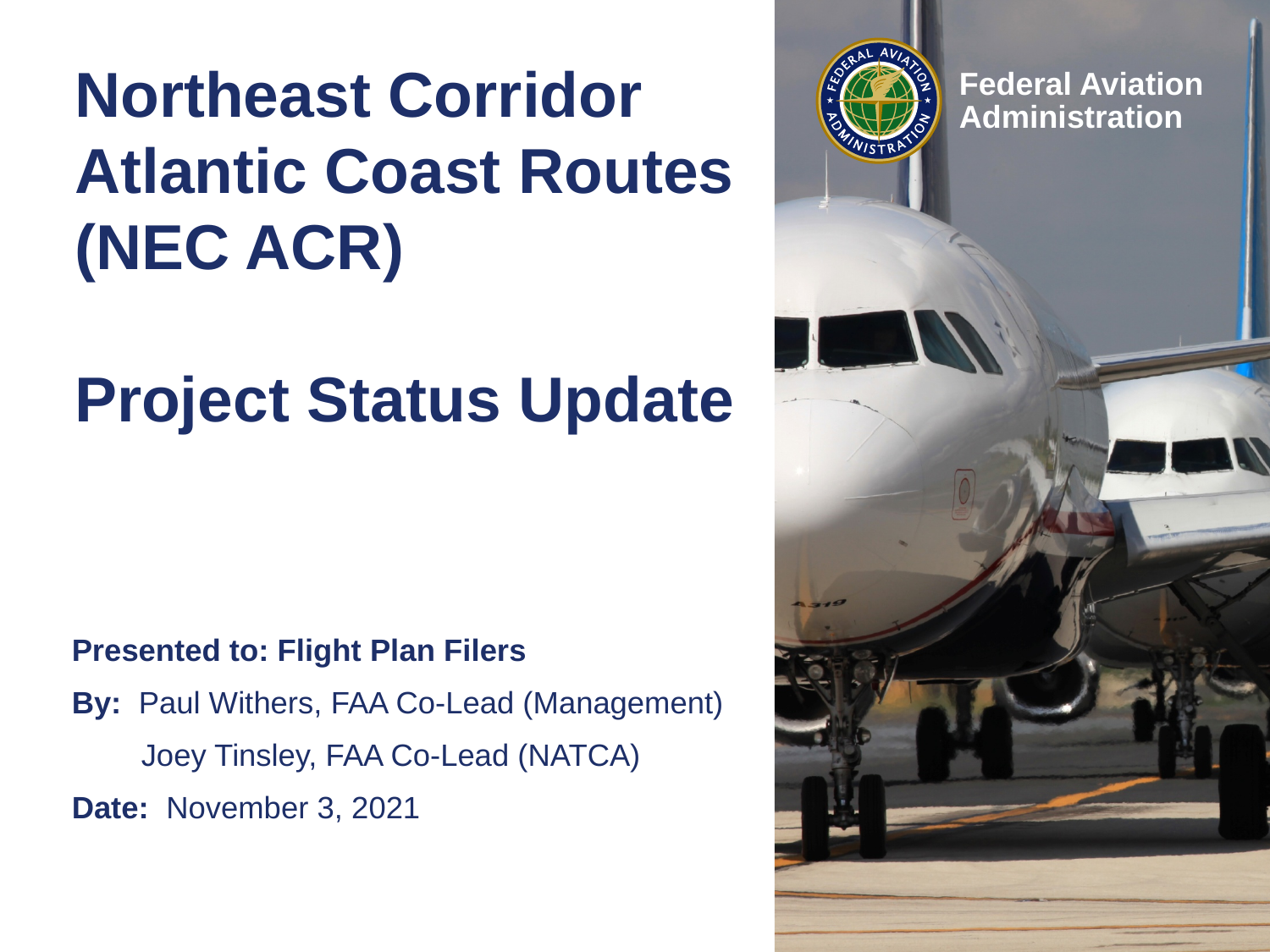

# Northeast Corridor Atlantic Coast Routes (NEC ACR) Project Status Update